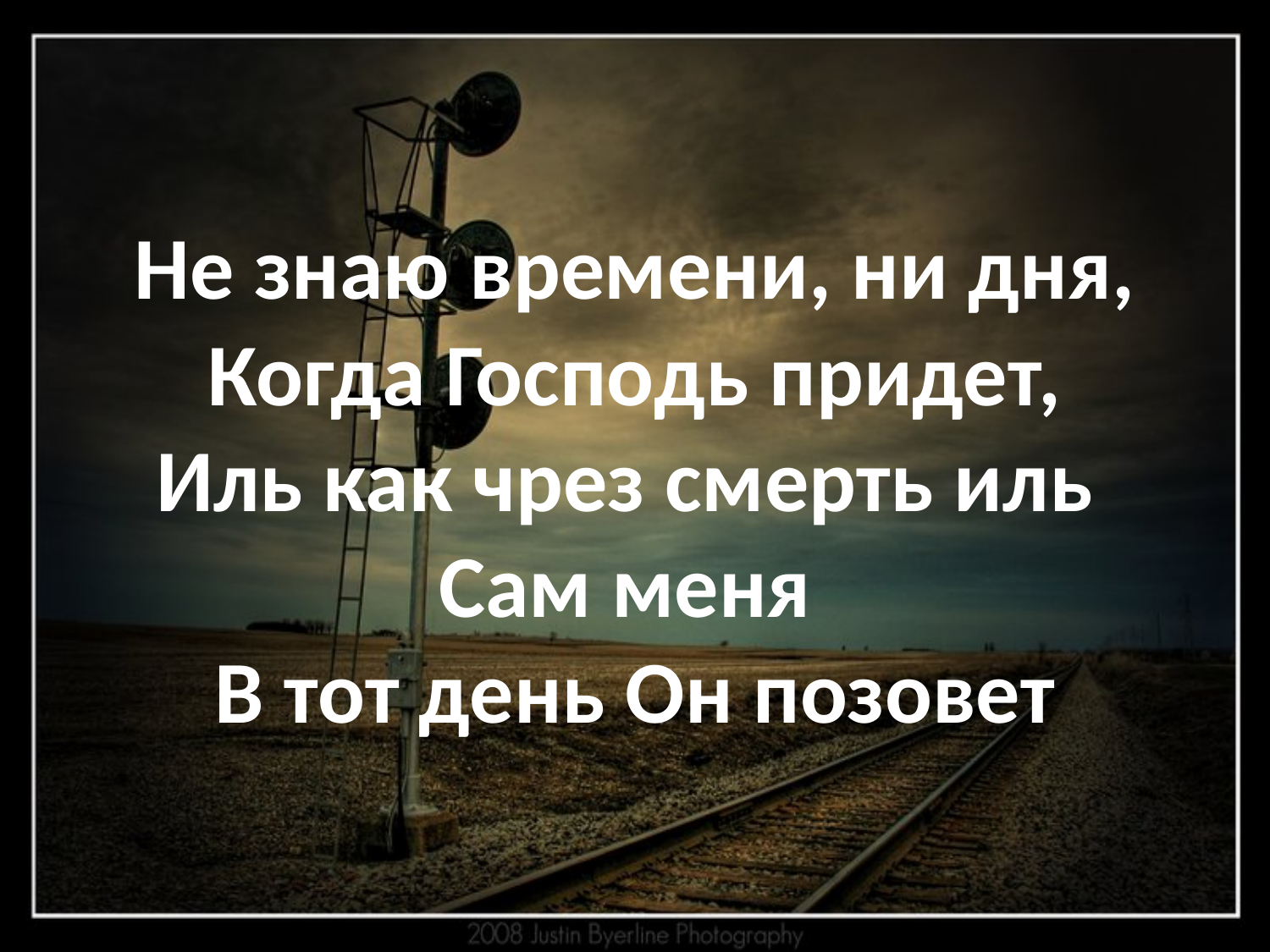

# Не знаю времени, ни дня, Когда Господь придет, Иль как чрез смерть иль Сам меня В тот день Он позовет